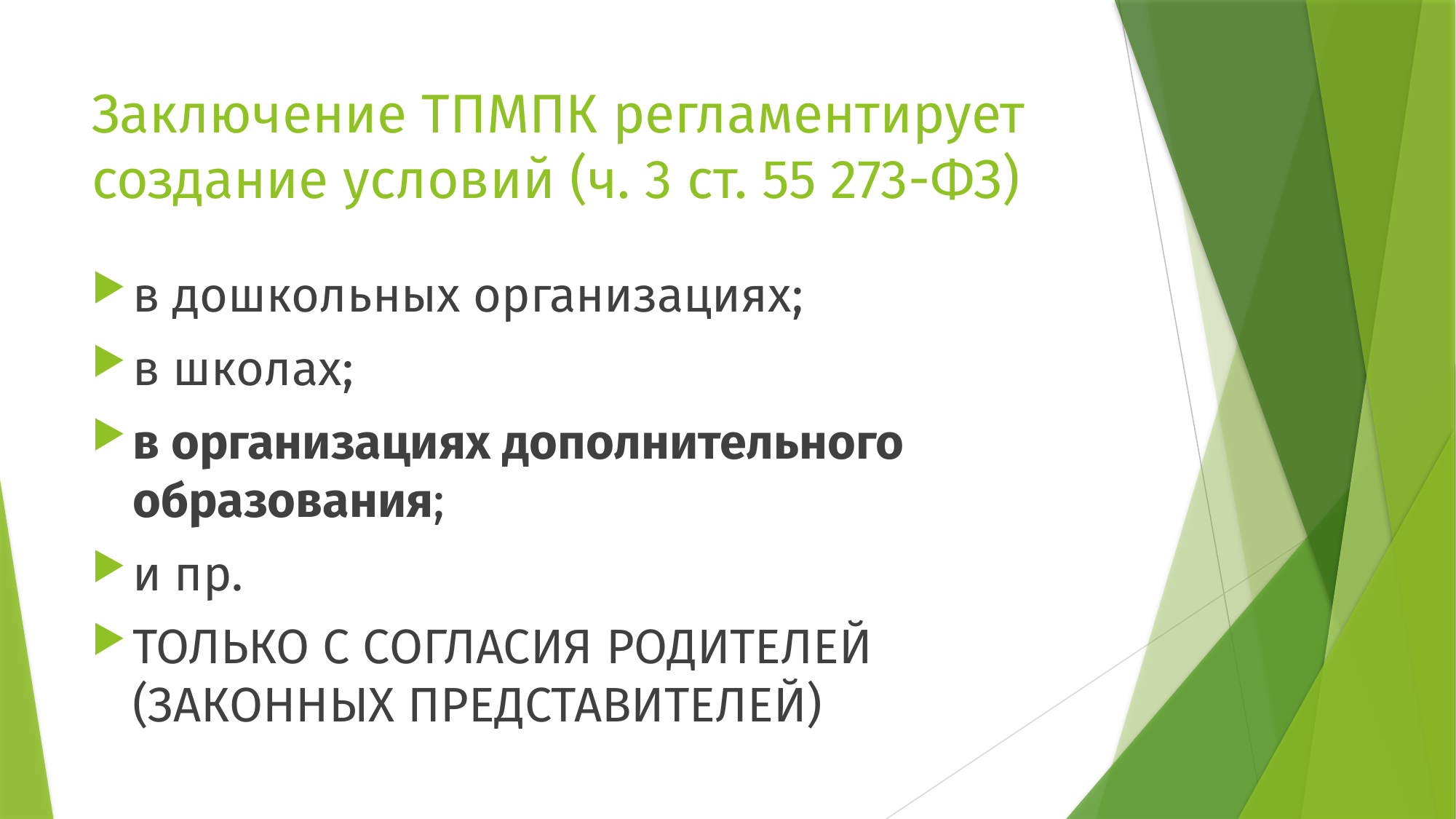

# Заключение ТПМПК регламентирует создание условий (ч. 3 ст. 55 273-ФЗ)
в дошкольных организациях;
в школах;
в организациях дополнительного образования;
и пр.
ТОЛЬКО С СОГЛАСИЯ РОДИТЕЛЕЙ (ЗАКОННЫХ ПРЕДСТАВИТЕЛЕЙ)